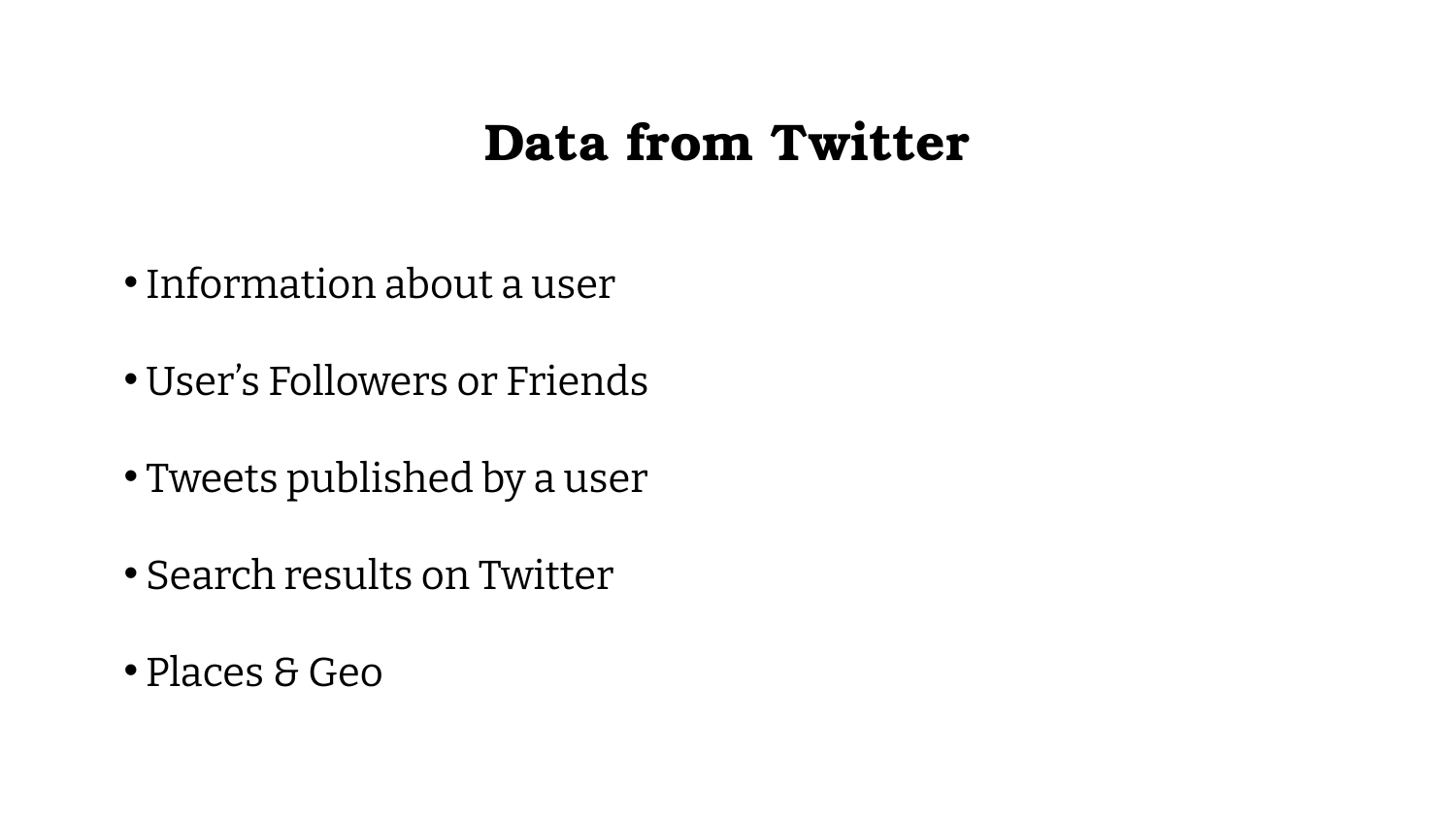

Data from Twitter
 Information about a user

 User’s Followers or Friends

 Tweets published by a user

 Search results on Twitter

 Places & Geo